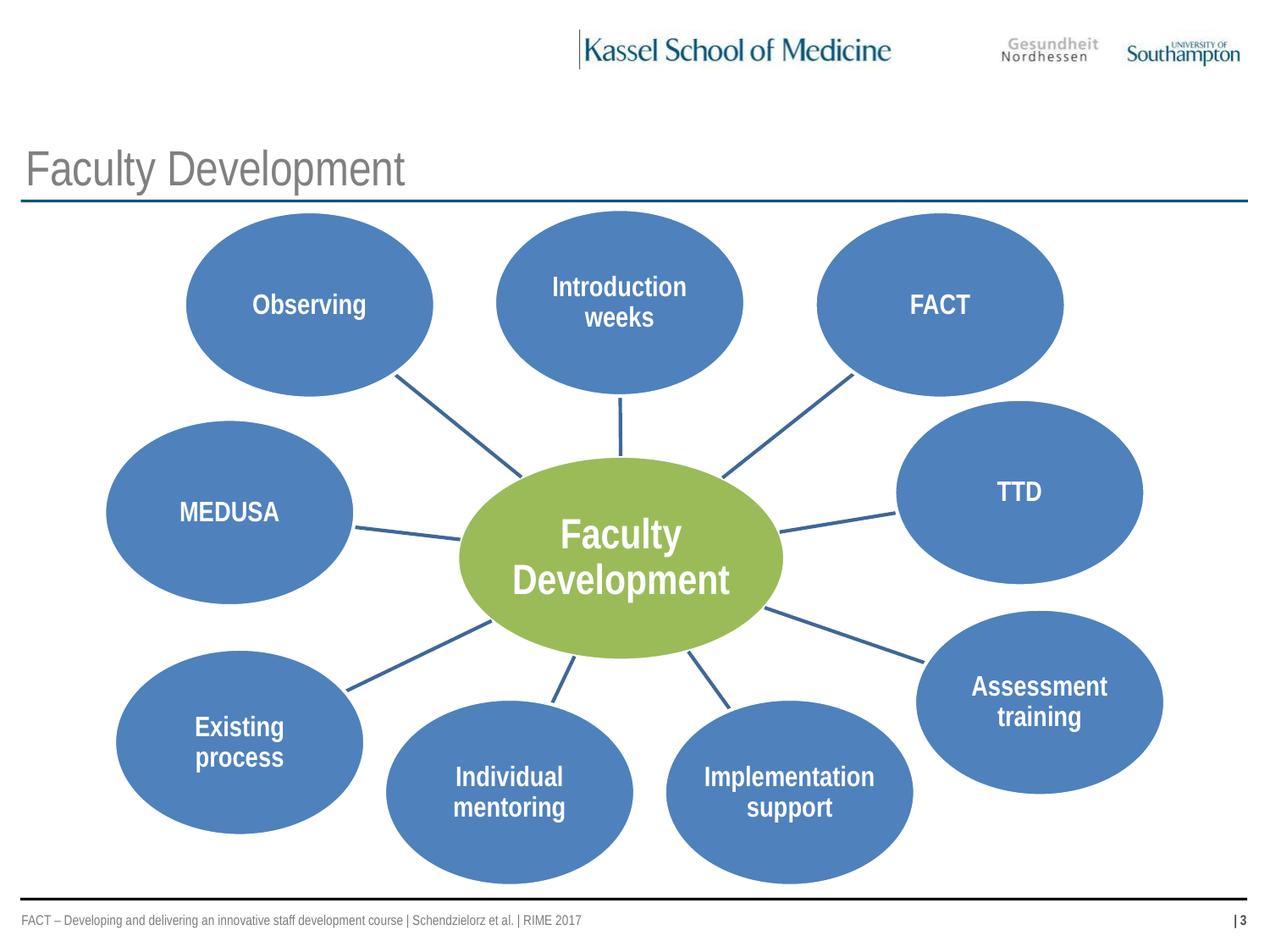

# Faculty Development
Faculty Development

Introduction weeks

FACT

TTD

Assessment training

Implementation support

Individual mentoring

Existing process

MEDUSA

Observing